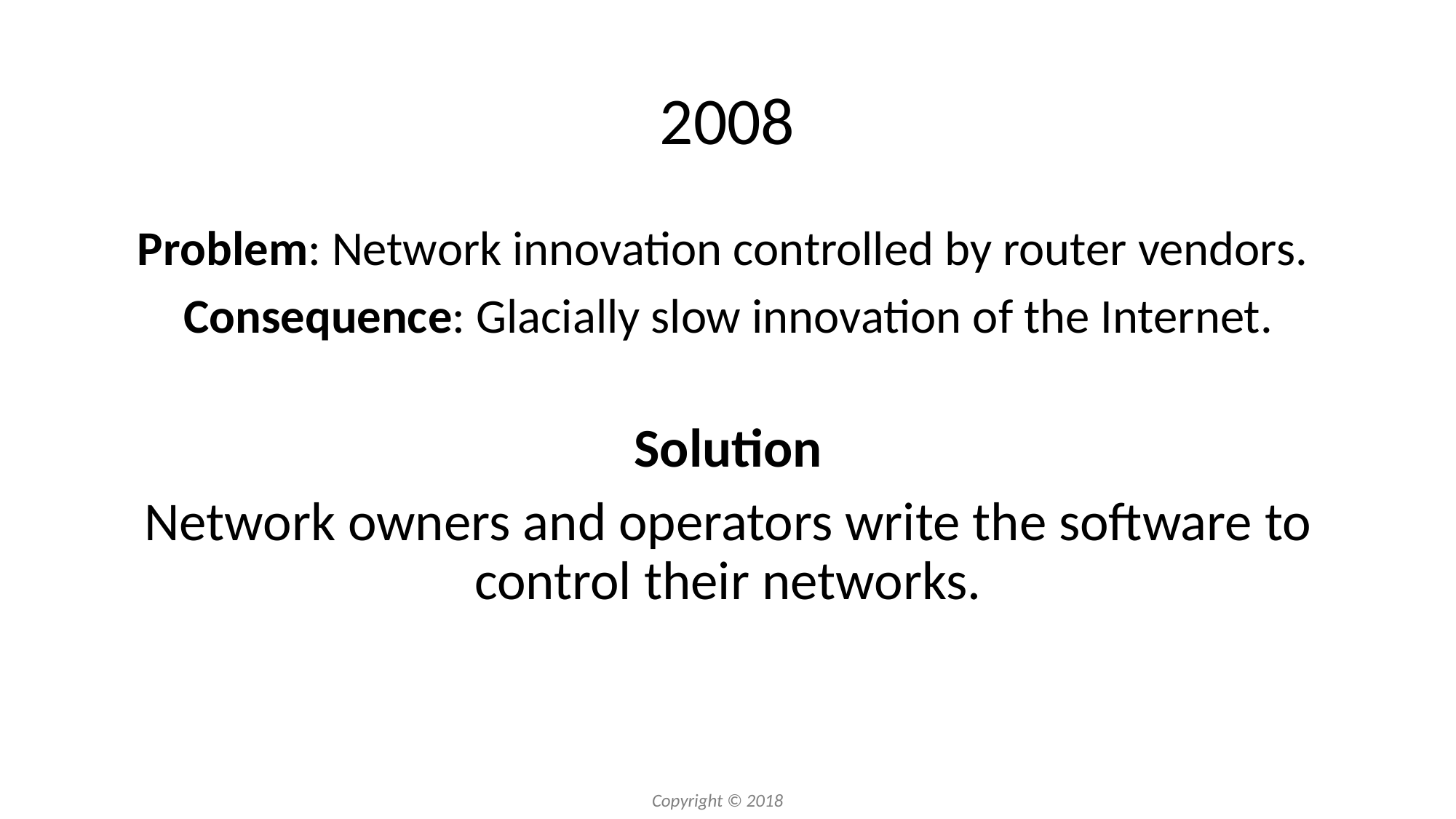

# 2008
Problem: Network innovation controlled by router vendors.
Consequence: Glacially slow innovation of the Internet.

Solution
Network owners and operators write the software to control their networks.